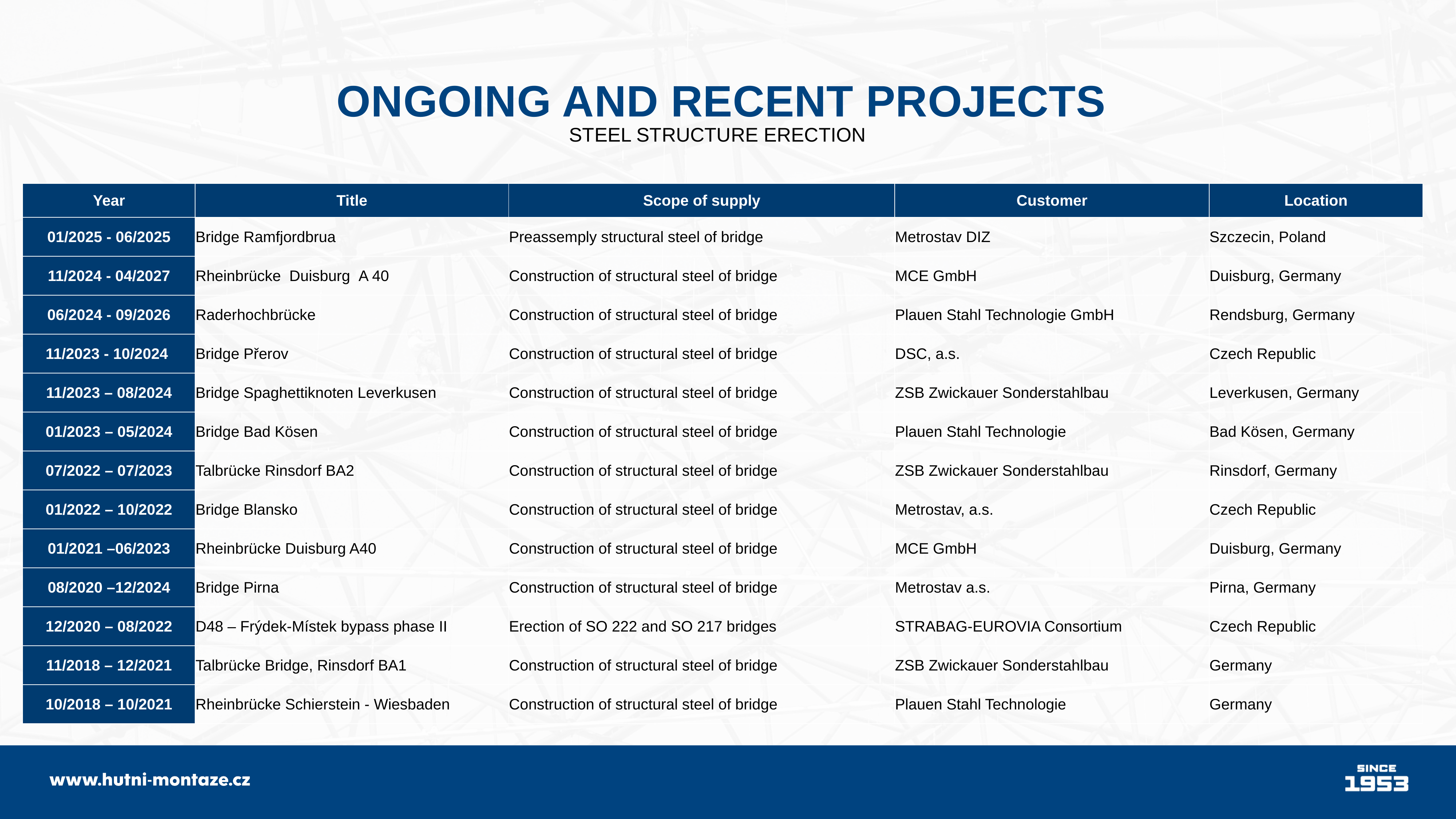

ONGOING AND RECENT PROJECTS
STEEL STRUCTURE ERECTION
| Year | Title | Scope of supply | Customer | Location |
| --- | --- | --- | --- | --- |
| 01/2025 - 06/2025 | Bridge Ramfjordbrua | Preassemply structural steel of bridge | Metrostav DIZ | Szczecin, Poland |
| 11/2024 - 04/2027 | Rheinbrücke  Duisburg  A 40 | Construction of structural steel of bridge | MCE GmbH | Duisburg, Germany |
| 06/2024 - 09/2026 | Raderhochbrücke | Construction of structural steel of bridge | Plauen Stahl Technologie GmbH | Rendsburg, Germany |
| 11/2023 - 10/2024 | Bridge Přerov | Construction of structural steel of bridge | DSC, a.s. | Czech Republic |
| 11/2023 – 08/2024 | Bridge Spaghettiknoten Leverkusen | Construction of structural steel of bridge | ZSB Zwickauer Sonderstahlbau | Leverkusen, Germany |
| 01/2023 – 05/2024 | Bridge Bad Kösen | Construction of structural steel of bridge | Plauen Stahl Technologie | Bad Kösen, Germany |
| 07/2022 – 07/2023 | Talbrücke Rinsdorf BA2 | Construction of structural steel of bridge | ZSB Zwickauer Sonderstahlbau | Rinsdorf, Germany |
| 01/2022 – 10/2022 | Bridge Blansko | Construction of structural steel of bridge | Metrostav, a.s. | Czech Republic |
| 01/2021 –06/2023 | Rheinbrücke Duisburg A40 | Construction of structural steel of bridge | MCE GmbH | Duisburg, Germany |
| 08/2020 –12/2024 | Bridge Pirna | Construction of structural steel of bridge | Metrostav a.s. | Pirna, Germany |
| 12/2020 – 08/2022 | D48 – Frýdek-Místek bypass phase II | Erection of SO 222 and SO 217 bridges | STRABAG-EUROVIA Consortium | Czech Republic |
| 11/2018 – 12/2021 | Talbrücke Bridge, Rinsdorf BA1 | Construction of structural steel of bridge | ZSB Zwickauer Sonderstahlbau | Germany |
| 10/2018 – 10/2021 | Rheinbrücke Schierstein - Wiesbaden | Construction of structural steel of bridge | Plauen Stahl Technologie | Germany |